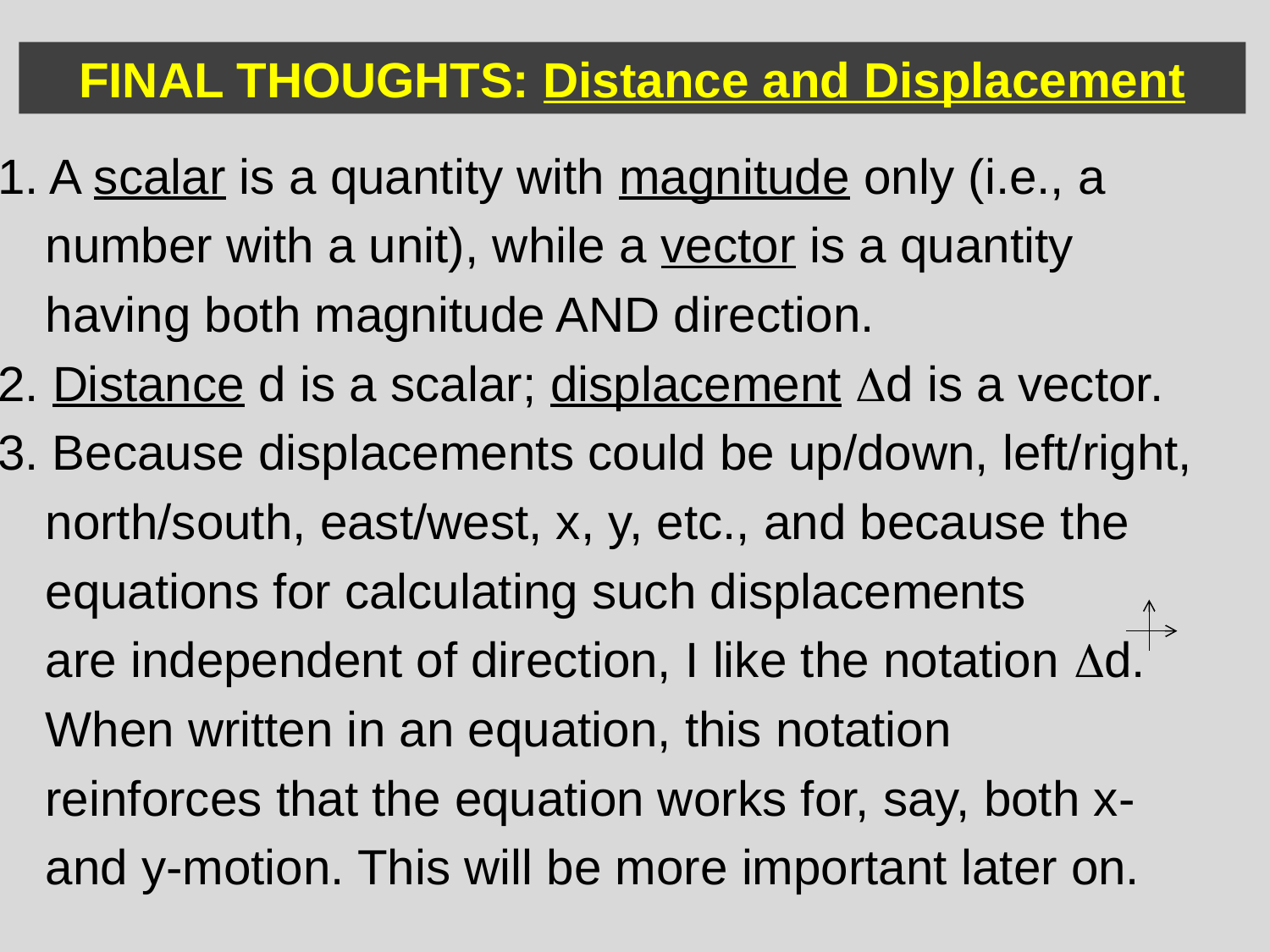

FINAL THOUGHTS: Distance and Displacement
1. A scalar is a quantity with magnitude only (i.e., a
	number with a unit), while a vector is a quantity
	having both magnitude AND direction.
2. Distance d is a scalar; displacement Δd is a vector.
3. Because displacements could be up/down, left/right,
	north/south, east/west, x, y, etc., and because the
	equations for calculating such displacements
	are independent of direction, I like the notation Δd.
	When written in an equation, this notation
	reinforces that the equation works for, say, both x-
	and y-motion. This will be more important later on.